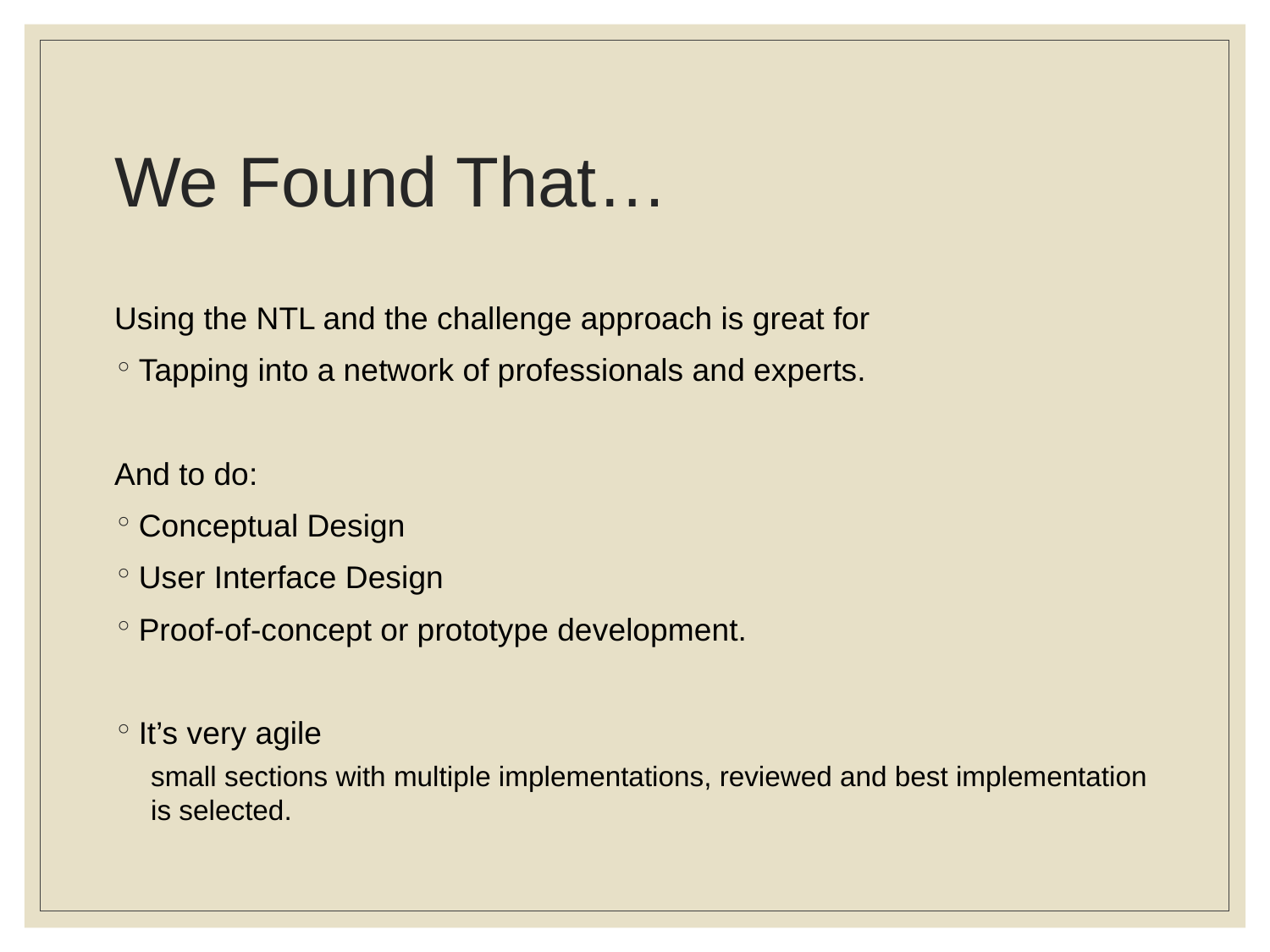

# We Found That…
Using the NTL and the challenge approach is great for
Tapping into a network of professionals and experts.

And to do:
Conceptual Design
User Interface Design
Proof-of-concept or prototype development.

It’s very agile
small sections with multiple implementations, reviewed and best implementation is selected.